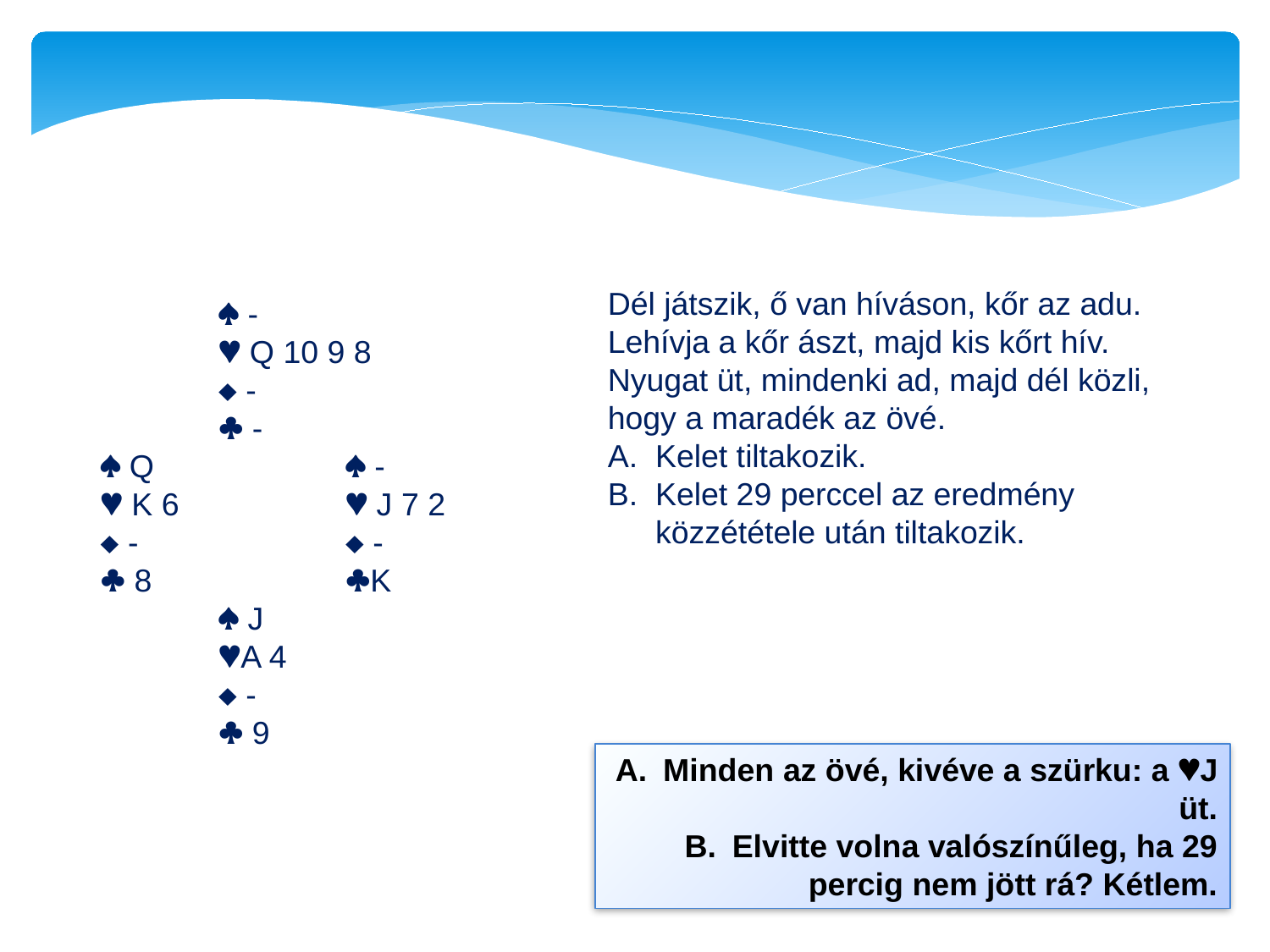

Dél játszik, ő van híváson, kőr az adu. Lehívja a kőr ászt, majd kis kőrt hív. Nyugat üt, mindenki ad, majd dél közli, hogy a maradék az övé.
Kelet tiltakozik.
Kelet 29 perccel az eredmény közzététele után tiltakozik.
	♠ -
 	♥ Q 10 9 8
 	♦ -
 	♣ -
 ♠ Q		♠ -
 ♥ K 6		♥ J 7 2
 ♦ -		♦ -
 ♣ 8		♣K
	♠ J
 	♥A 4
	♦ -
 	♣ 9
Minden az övé, kivéve a szürku: a ♥J üt.
Elvitte volna valószínűleg, ha 29 percig nem jött rá? Kétlem.